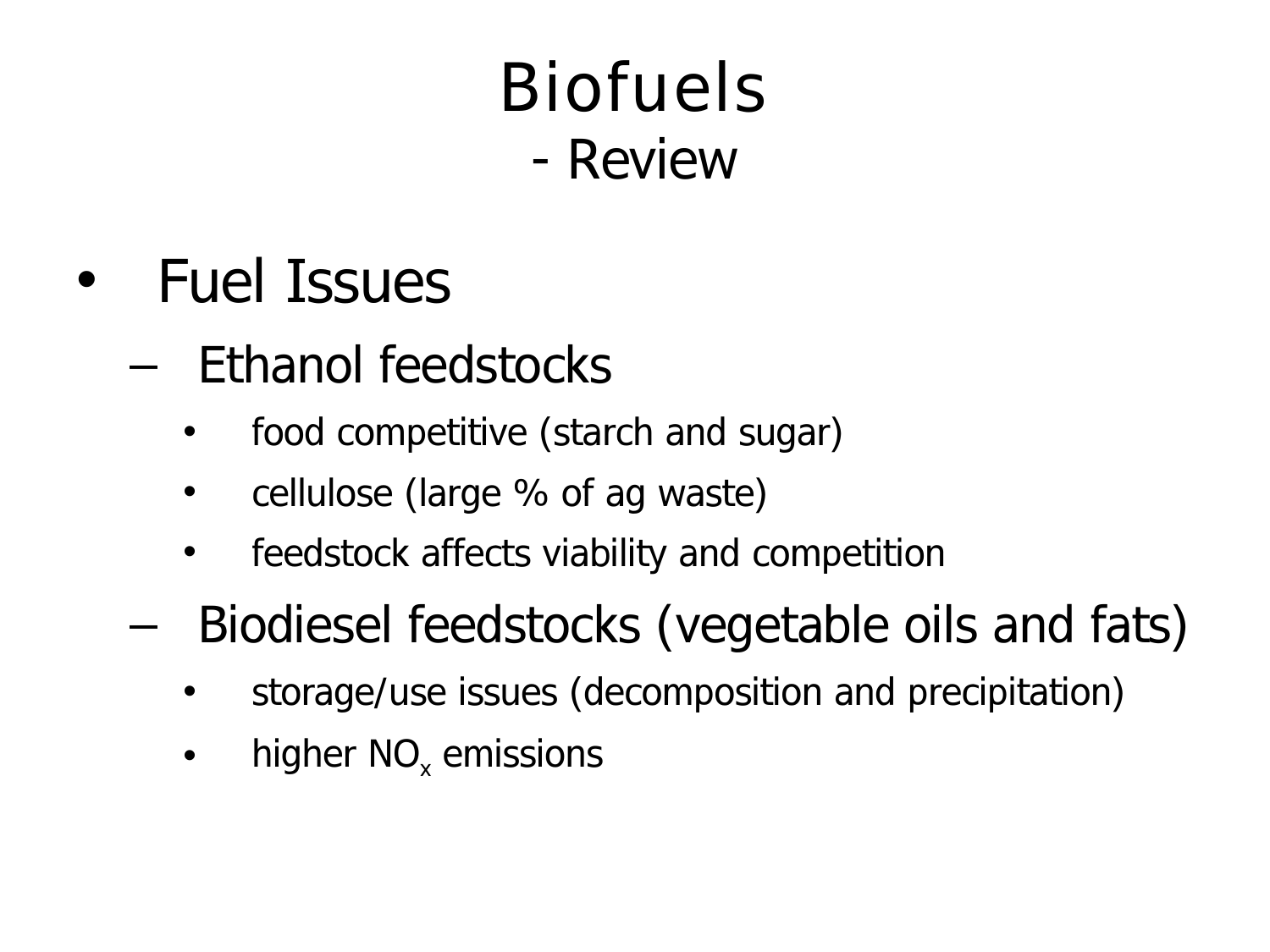

# Biofuels - Review
Fuel Issues
Ethanol feedstocks
food competitive (starch and sugar)
cellulose (large % of ag waste)
feedstock affects viability and competition
Biodiesel feedstocks (vegetable oils and fats)
storage/use issues (decomposition and precipitation)
higher NOx emissions